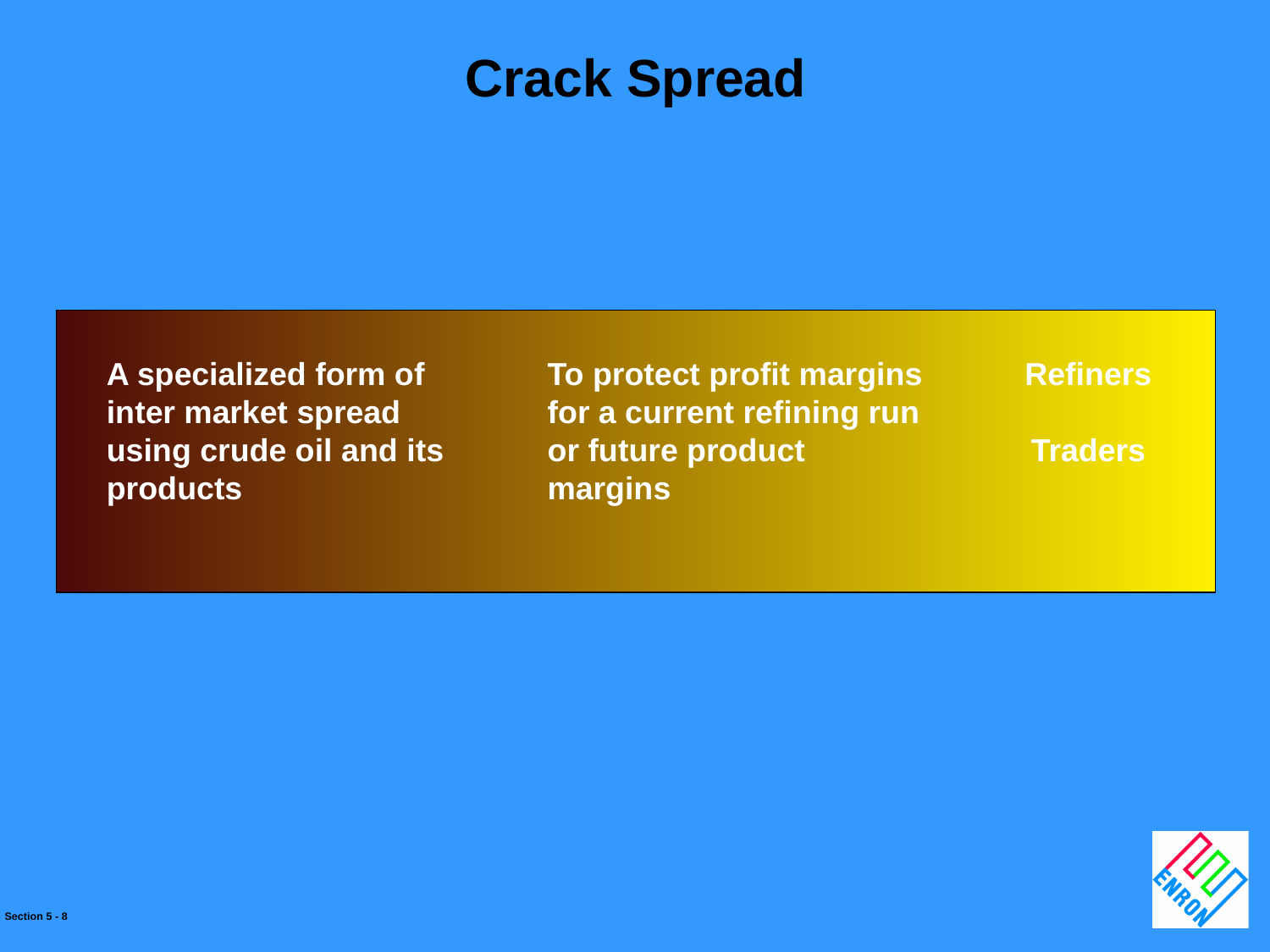

Crack Spread

A specialized form of
inter market spread
using crude oil and its
products
To protect profit margins
for a current refining run
or future product
margins
Refiners

Traders